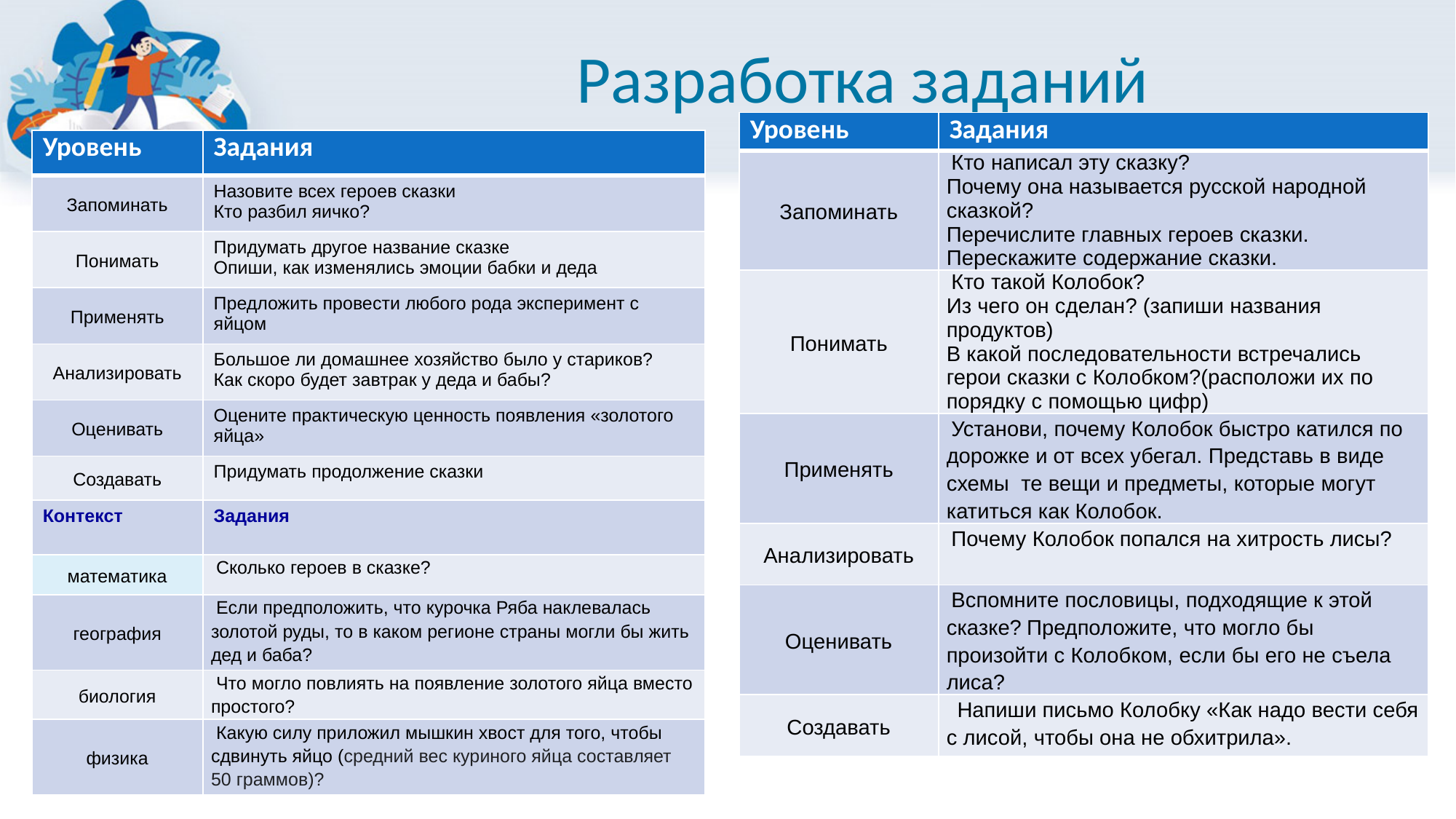

# Разработка заданий
| Уровень | Задания |
| --- | --- |
| Запоминать | Кто написал эту сказку? Почему она называется русской народной сказкой? Перечислите главных героев сказки. Перескажите содержание сказки. |
| Понимать | Кто такой Колобок? Из чего он сделан? (запиши названия продуктов) В какой последовательности встречались герои сказки с Колобком?(расположи их по порядку с помощью цифр) |
| Применять | Установи, почему Колобок быстро катился по дорожке и от всех убегал. Представь в виде схемы те вещи и предметы, которые могут катиться как Колобок. |
| Анализировать | Почему Колобок попался на хитрость лисы? |
| Оценивать | Вспомните пословицы, подходящие к этой сказке? Предположите, что могло бы произойти с Колобком, если бы его не съела лиса? |
| Создавать | Напиши письмо Колобку «Как надо вести себя с лисой, чтобы она не обхитрила». |
| Уровень | Задания |
| --- | --- |
| Запоминать | Назовите всех героев сказки Кто разбил яичко? |
| Понимать | Придумать другое название сказке Опиши, как изменялись эмоции бабки и деда |
| Применять | Предложить провести любого рода эксперимент с яйцом |
| Анализировать | Большое ли домашнее хозяйство было у стариков? Как скоро будет завтрак у деда и бабы? |
| Оценивать | Оцените практическую ценность появления «золотого яйца» |
| Создавать | Придумать продолжение сказки |
| Контекст | Задания |
| математика | Сколько героев в сказке? |
| география | Если предположить, что курочка Ряба наклевалась золотой руды, то в каком регионе страны могли бы жить дед и баба? |
| биология | Что могло повлиять на появление золотого яйца вместо простого? |
| физика | Какую силу приложил мышкин хвост для того, чтобы сдвинуть яйцо (средний вес куриного яйца составляет 50 граммов)? |